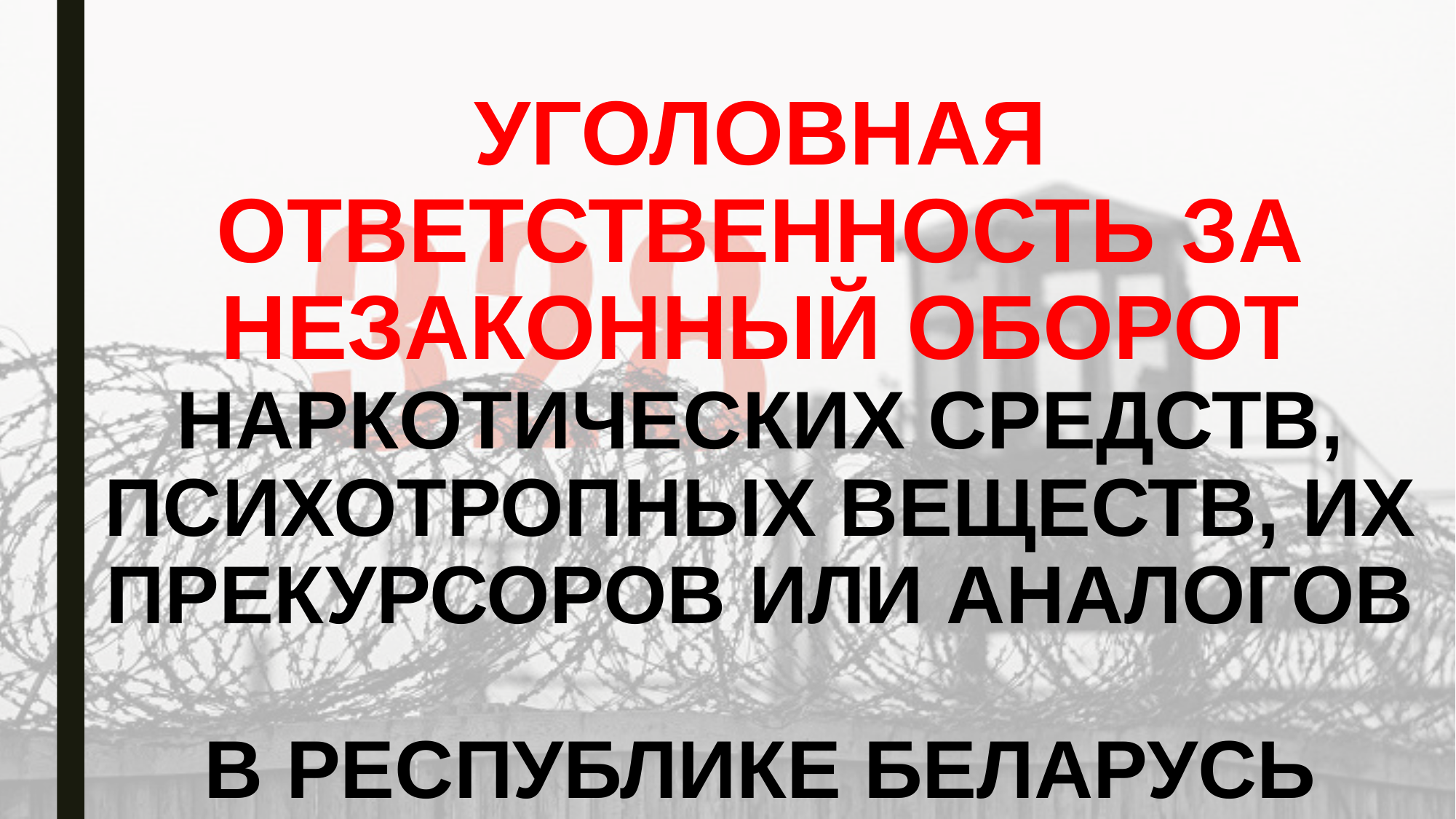

# УГОЛОВНАЯ ОТВЕТСТВЕННОСТЬ ЗА НЕЗАКОННЫЙ ОБОРОТ НАРКОТИЧЕСКИХ СРЕДСТВ, ПСИХОТРОПНЫХ ВЕЩЕСТВ, ИХ ПРЕКУРСОРОВ ИЛИ АНАЛОГОВ В РЕСПУБЛИКЕ БЕЛАРУСЬ НАСТУПАЕТ С 14 ЛЕТ.